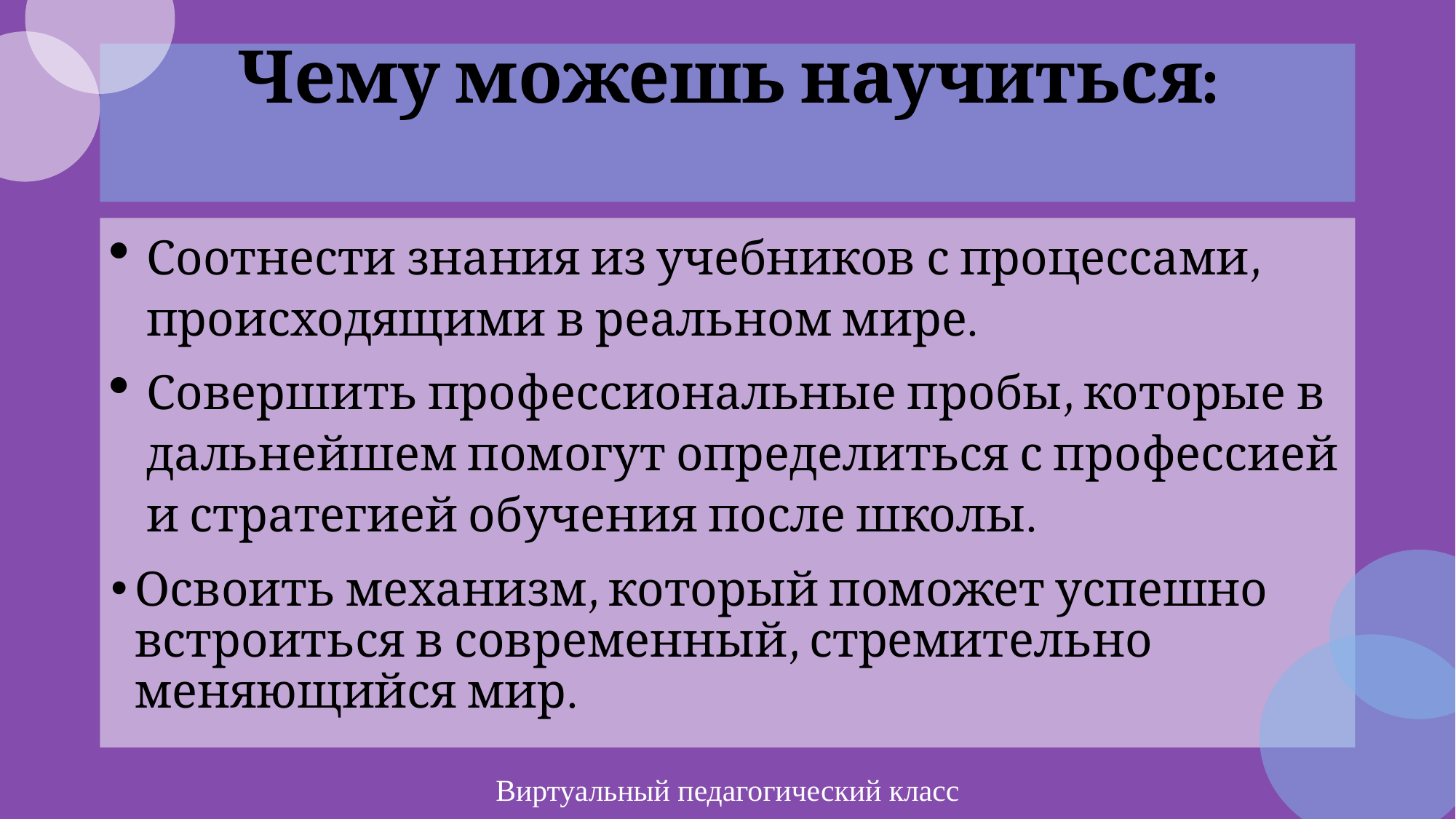

# Чему можешь научиться:
Соотнести знания из учебников с процессами, происходящими в реальном мире.
Совершить профессиональные пробы, которые в дальнейшем помогут определиться с профессией и стратегией обучения после школы.
Освоить механизм, который поможет успешно встроиться в современный, стремительно меняющийся мир.

Виртуальный педагогический класс